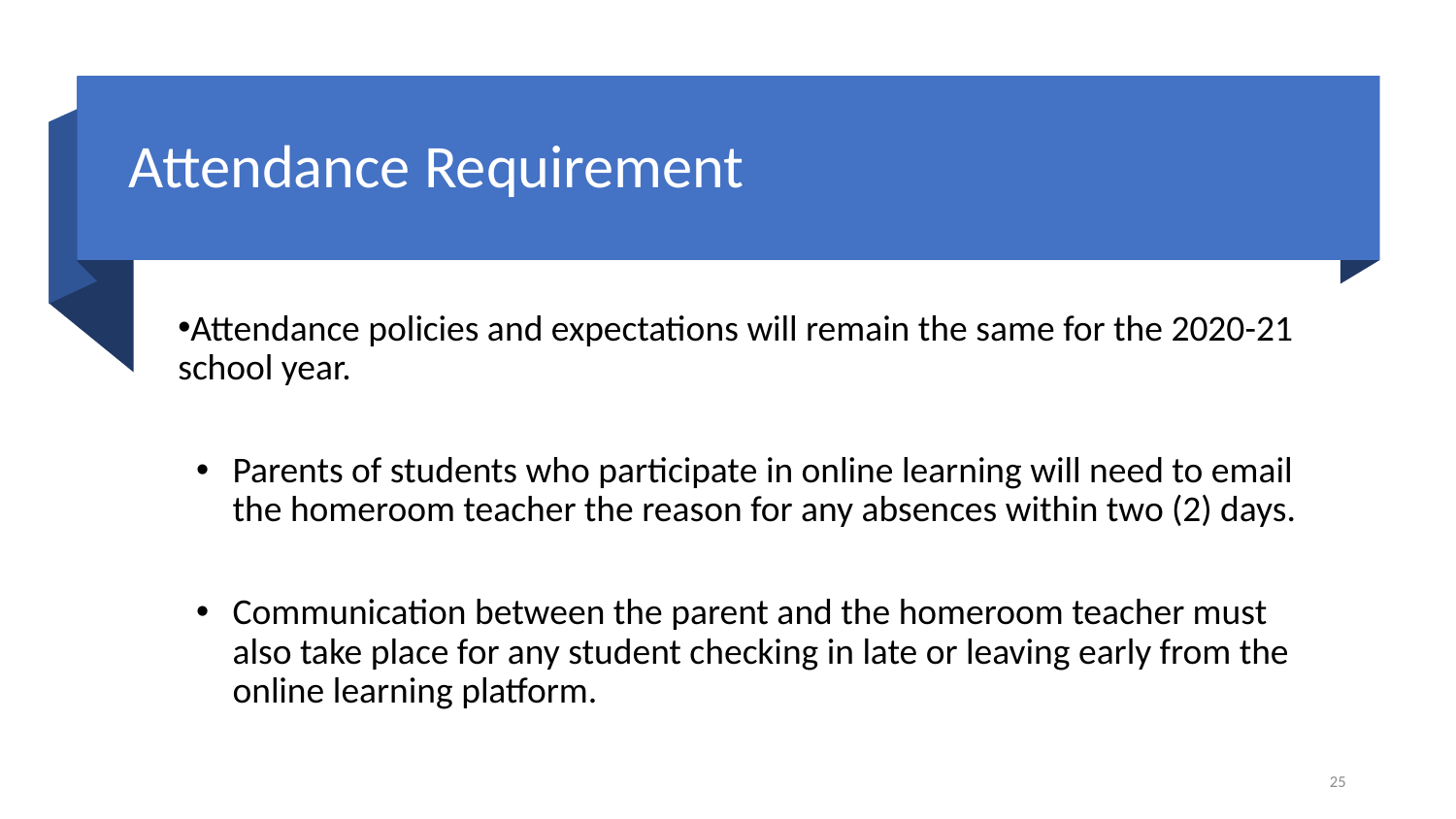

# Attendance Requirement

Attendance policies and expectations will remain the same for the 2020-21 school year.

Parents of students who participate in online learning will need to email the homeroom teacher the reason for any absences within two (2) days.

Communication between the parent and the homeroom teacher must also take place for any student checking in late or leaving early from the online learning platform.
25